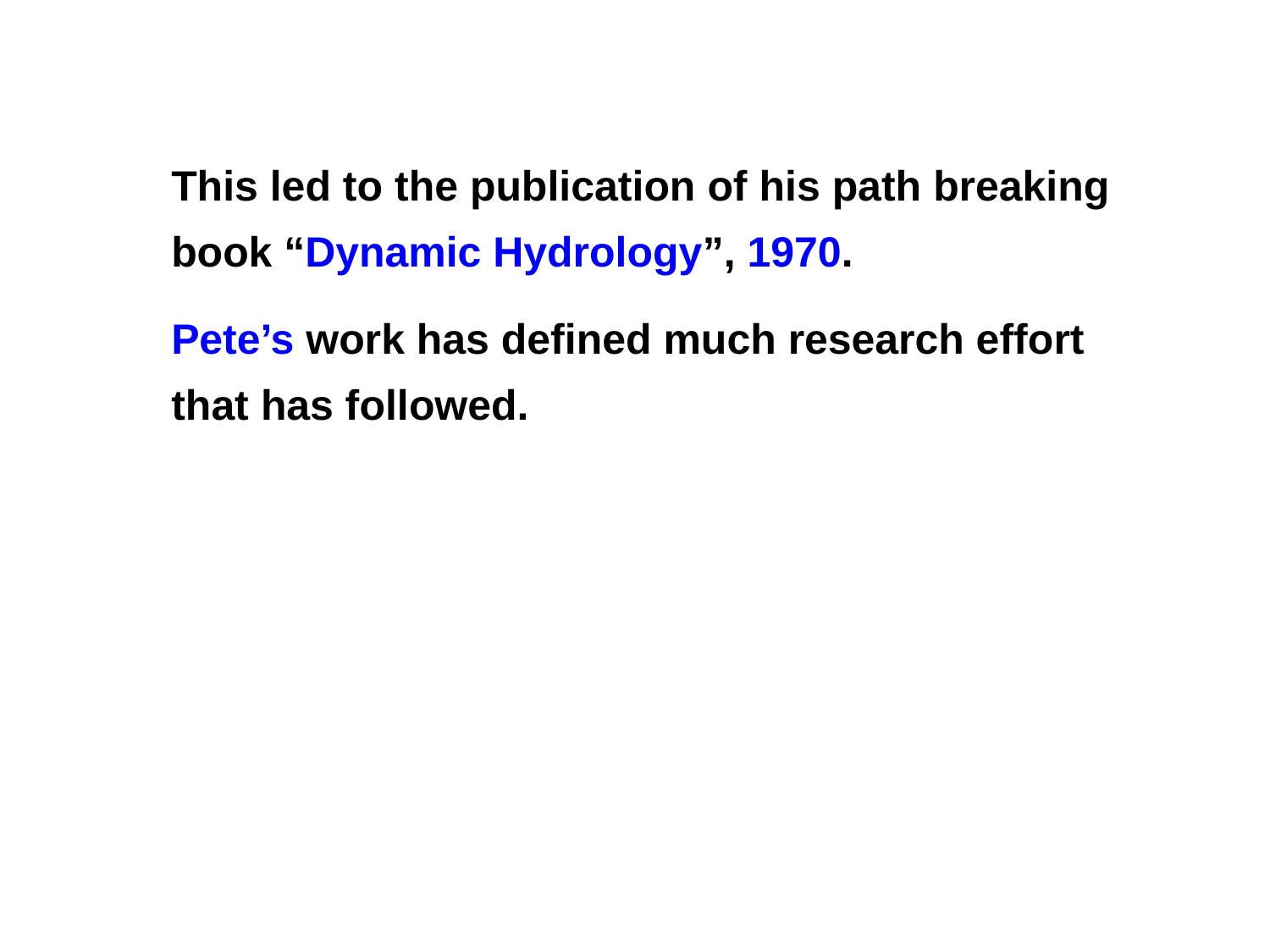

This led to the publication of his path breaking book “Dynamic Hydrology”, 1970.
Pete’s work has defined much research effort that has followed.